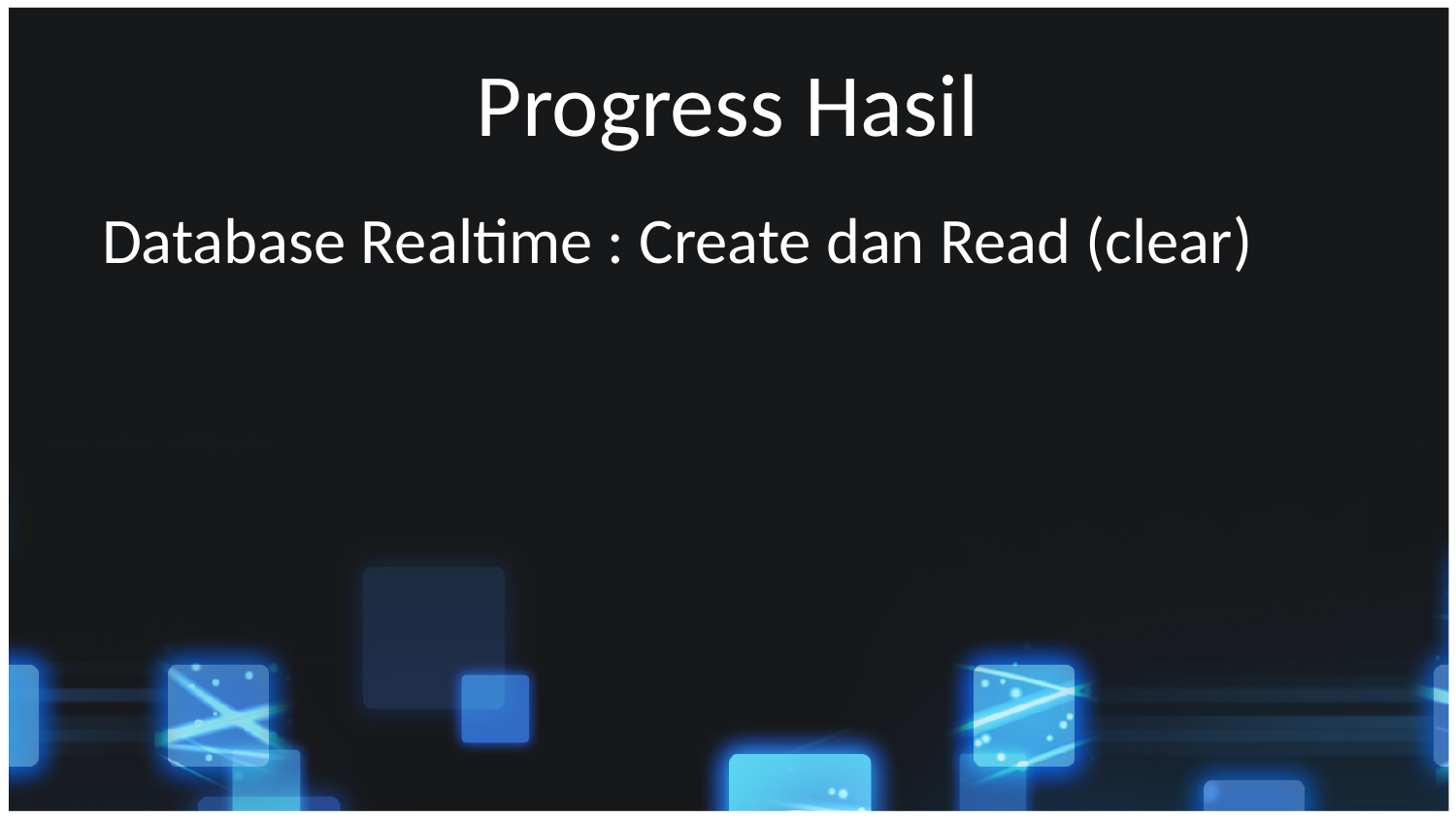

# Progress Hasil
 Database Realtime : Create dan Read (clear)